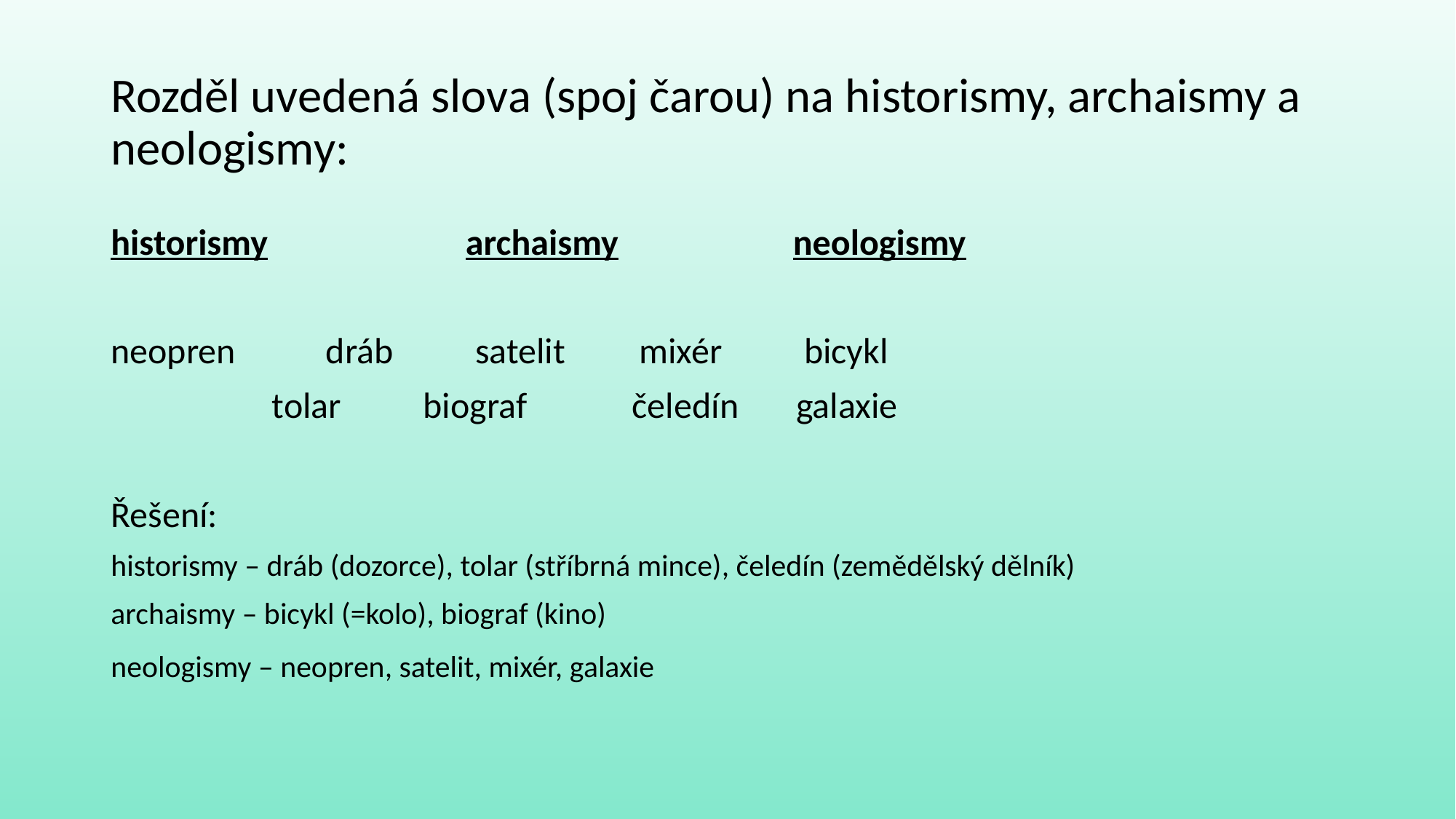

# Rozděl uvedená slova (spoj čarou) na historismy, archaismy a neologismy:
historismy		archaismy		neologismy

neopren           dráb          satelit         mixér          bicykl
		   tolar          biograf 	       čeledín       galaxie

Řešení:
historismy – dráb (dozorce), tolar (stříbrná mince), čeledín (zemědělský dělník)
archaismy – bicykl (=kolo), biograf (kino)
neologismy – neopren, satelit, mixér, galaxie